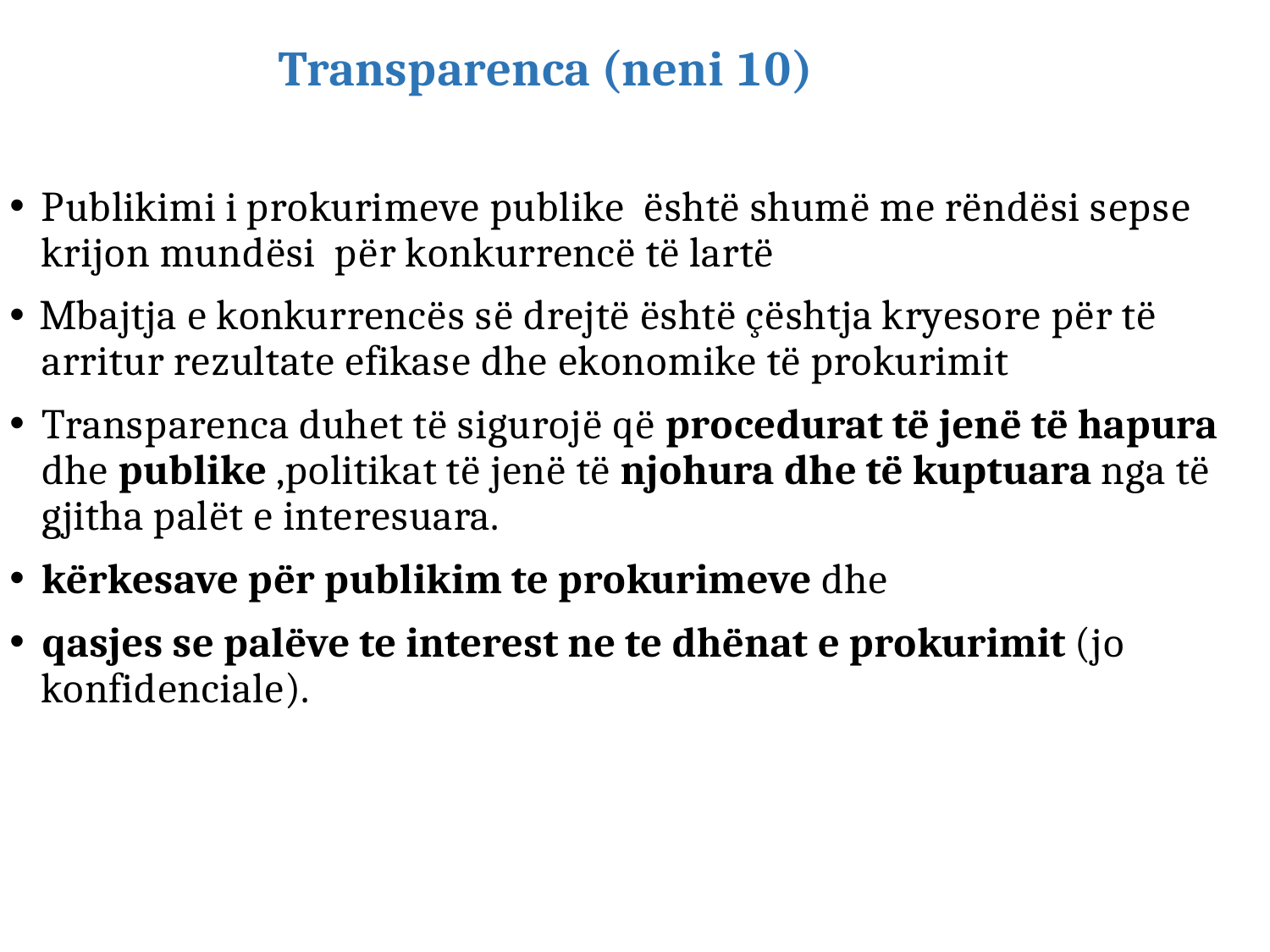

# Transparenca (neni 10)
Publikimi i prokurimeve publike  është shumë me rëndësi sepse krijon mundësi  për konkurrencë të lartë
Mbajtja e konkurrencës së drejtë është çështja kryesore për të arritur rezultate efikase dhe ekonomike të prokurimit
Transparenca duhet të sigurojë që procedurat të jenë të hapura dhe publike ,politikat të jenë të njohura dhe të kuptuara nga të gjitha palët e interesuara.
kërkesave për publikim te prokurimeve dhe
qasjes se palëve te interest ne te dhënat e prokurimit (jo konfidenciale).